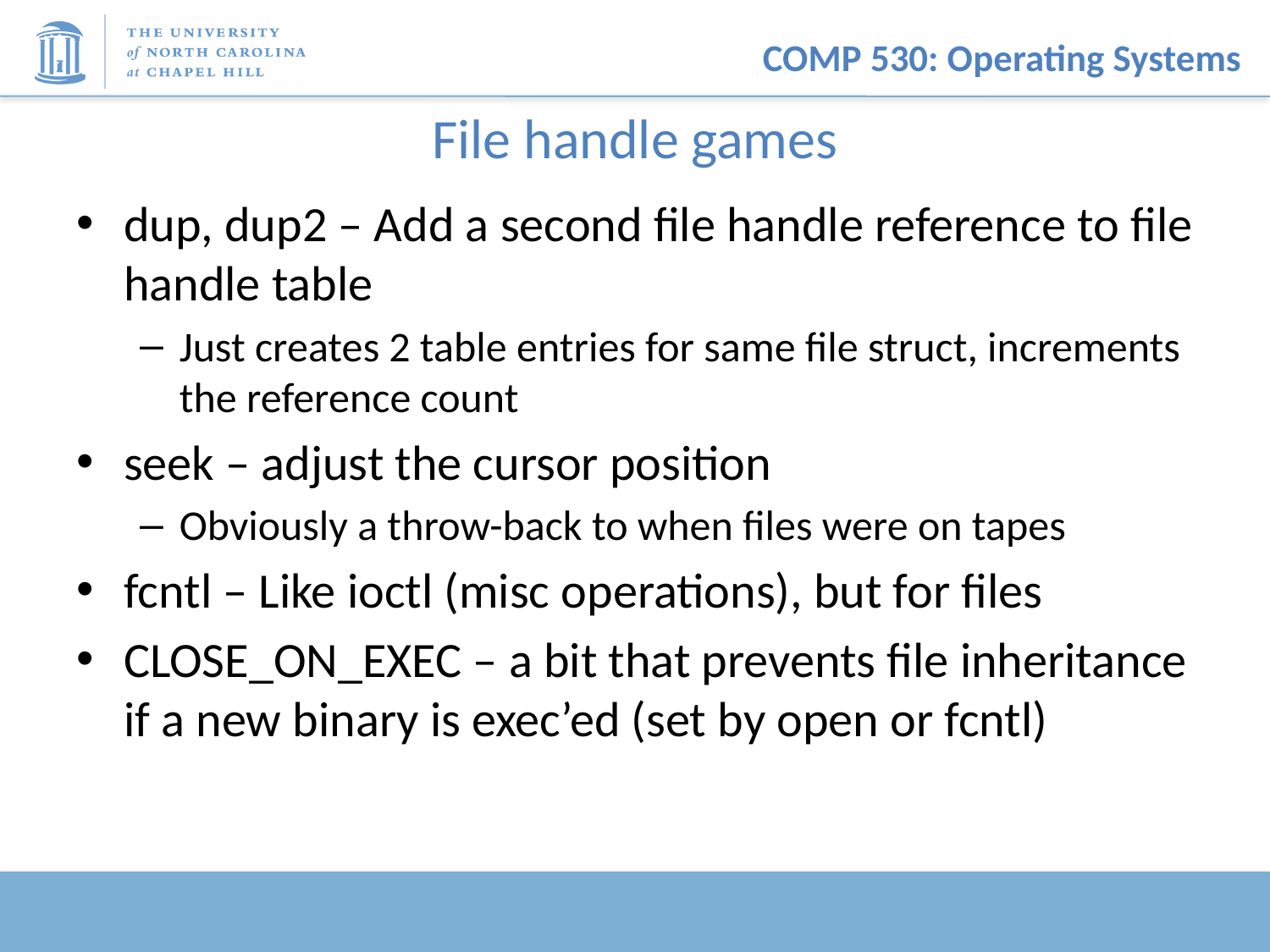

# File handle games
dup, dup2 – Add a second file handle reference to file handle table
Just creates 2 table entries for same file struct, increments the reference count
seek – adjust the cursor position
Obviously a throw-back to when files were on tapes
fcntl – Like ioctl (misc operations), but for files
CLOSE_ON_EXEC – a bit that prevents file inheritance if a new binary is exec’ed (set by open or fcntl)